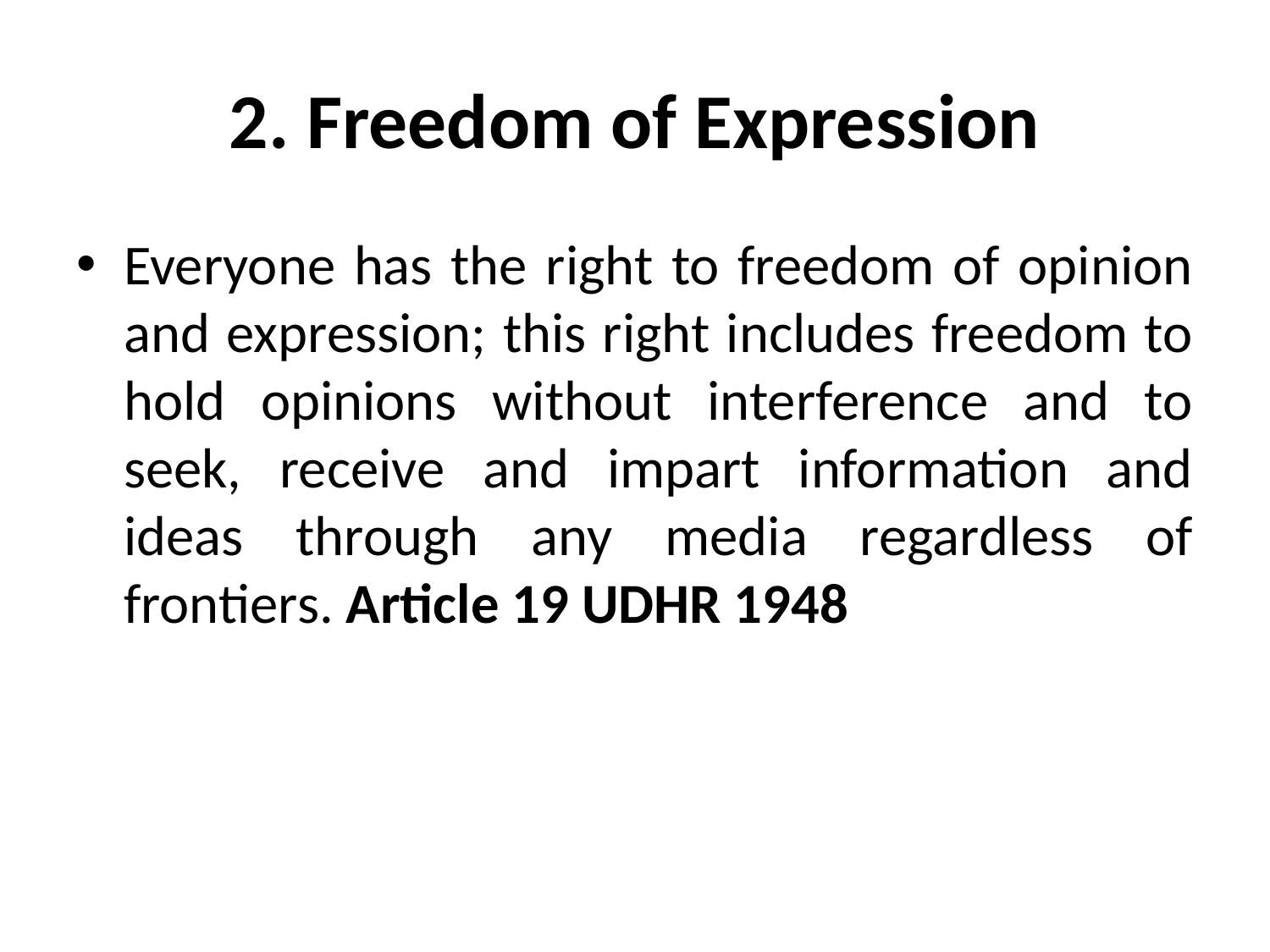

# 2. Freedom of Expression
Everyone has the right to freedom of opinion and expression; this right includes freedom to hold opinions without interference and to seek, receive and impart information and ideas through any media regardless of frontiers. Article 19 UDHR 1948